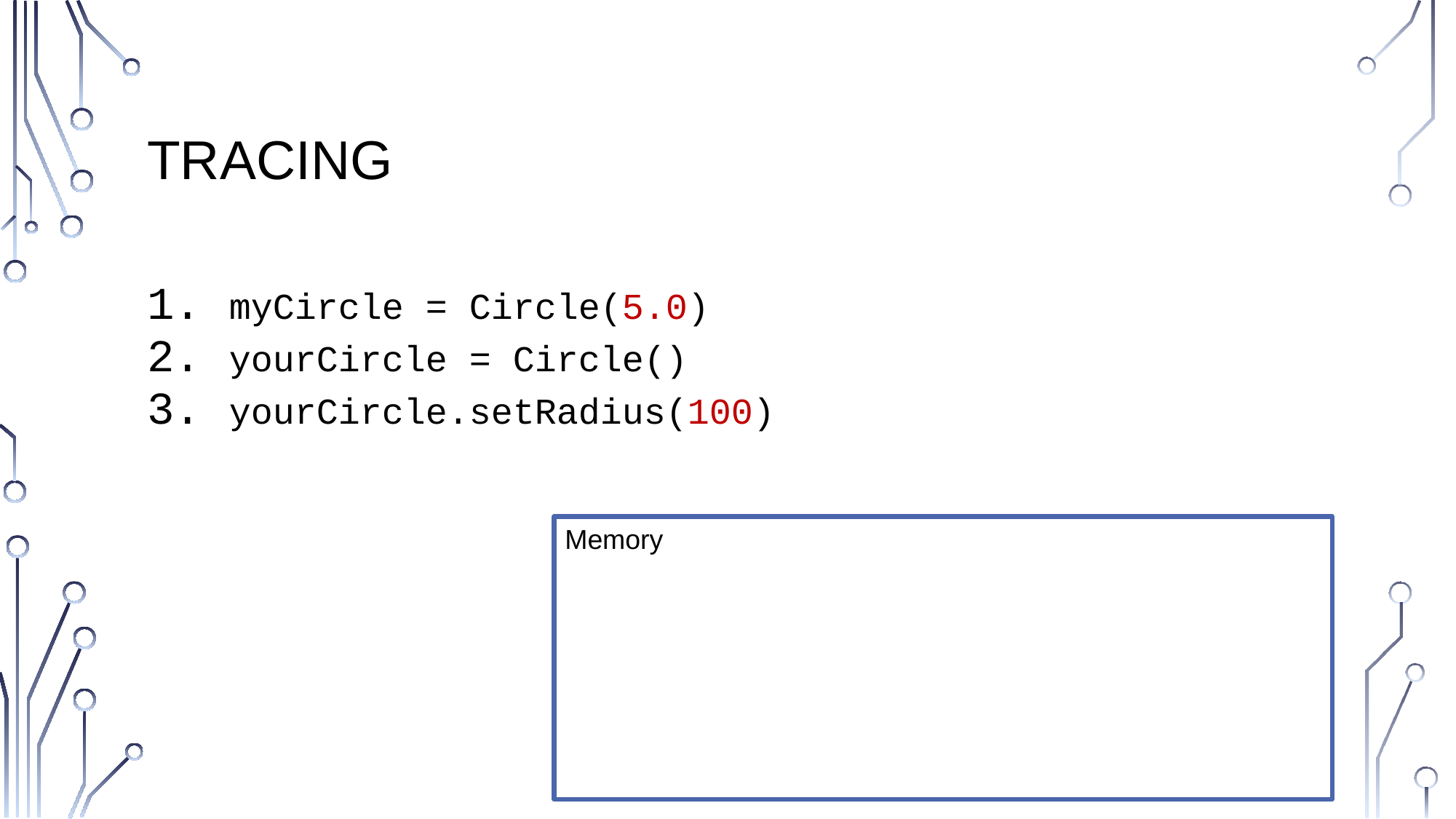

# Tracing
myCircle = Circle(5.0)
yourCircle = Circle()
yourCircle.setRadius(100)

Memory